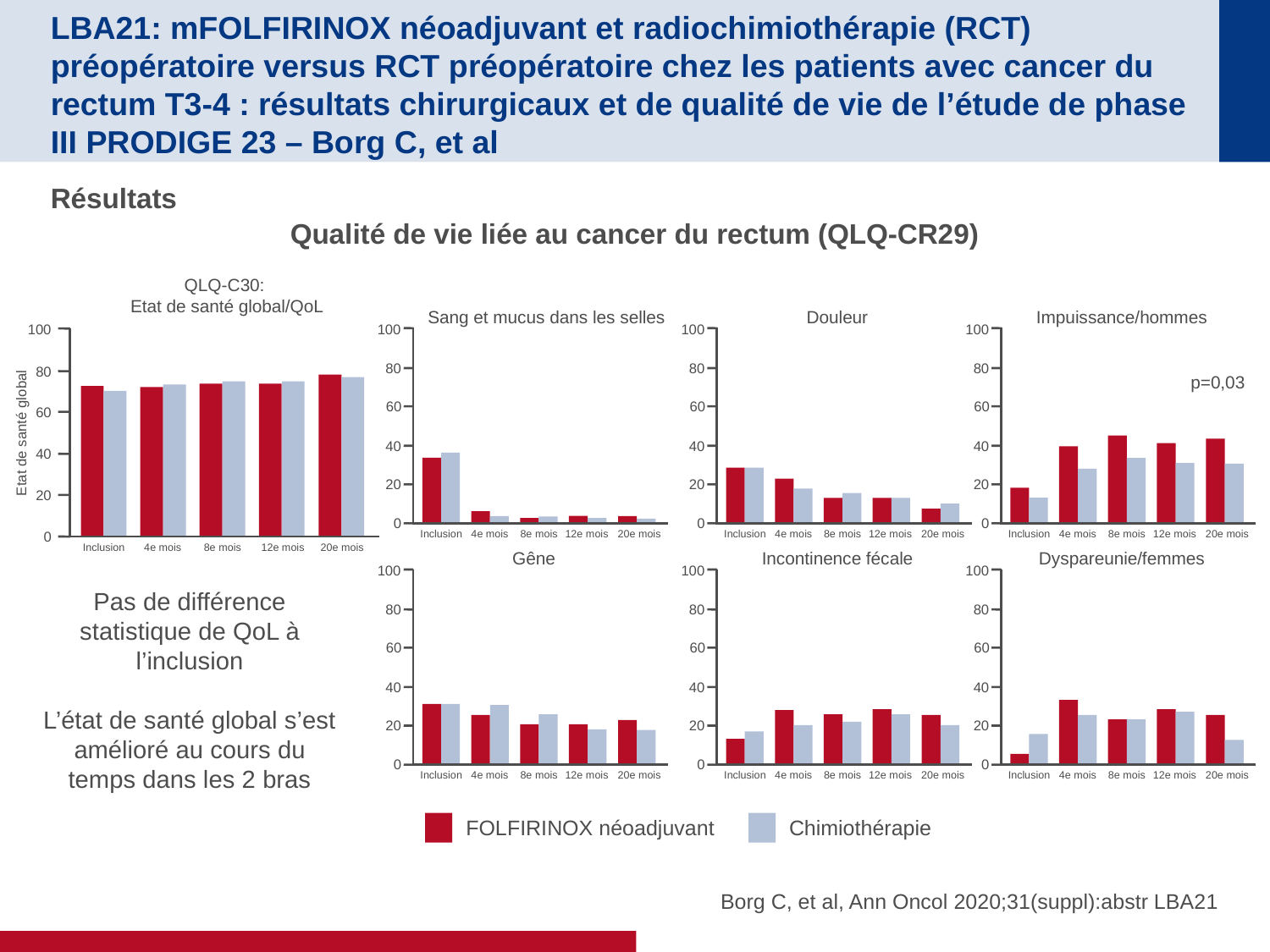

# LBA21: mFOLFIRINOX néoadjuvant et radiochimiothérapie (RCT) préopératoire versus RCT préopératoire chez les patients avec cancer du rectum T3-4 : résultats chirurgicaux et de qualité de vie de l’étude de phase III PRODIGE 23 – Borg C, et al
Résultats
Qualité de vie liée au cancer du rectum (QLQ-CR29)
QLQ-C30:
Etat de santé global/QoL

Inclusion
4e mois
8e mois
12e mois
20e mois
100

80

60

40

20

0

Etat de santé global
Sang et mucus dans les selles

Inclusion
4e mois
8e mois
12e mois
20e mois
100

80

60

40

20

0

Douleur

Inclusion
4e mois
8e mois
12e mois
20e mois
100

80

60

40

20

0

Impuissance/hommes

Inclusion
4e mois
8e mois
12e mois
20e mois
100

80

60

40

20

0

p=0,03
Gêne

Inclusion
4e mois
8e mois
12e mois
20e mois
100

80

60

40

20

0

Incontinence fécale

Inclusion
4e mois
8e mois
12e mois
20e mois
100

80

60

40

20

0

Dyspareunie/femmes

Inclusion
4e mois
8e mois
12e mois
20e mois
100

80

60

40

20

0

Pas de différence statistique de QoL à l’inclusion

L’état de santé global s’est amélioré au cours du temps dans les 2 bras
FOLFIRINOX néoadjuvant
Chimiothérapie

Borg C, et al, Ann Oncol 2020;31(suppl):abstr LBA21